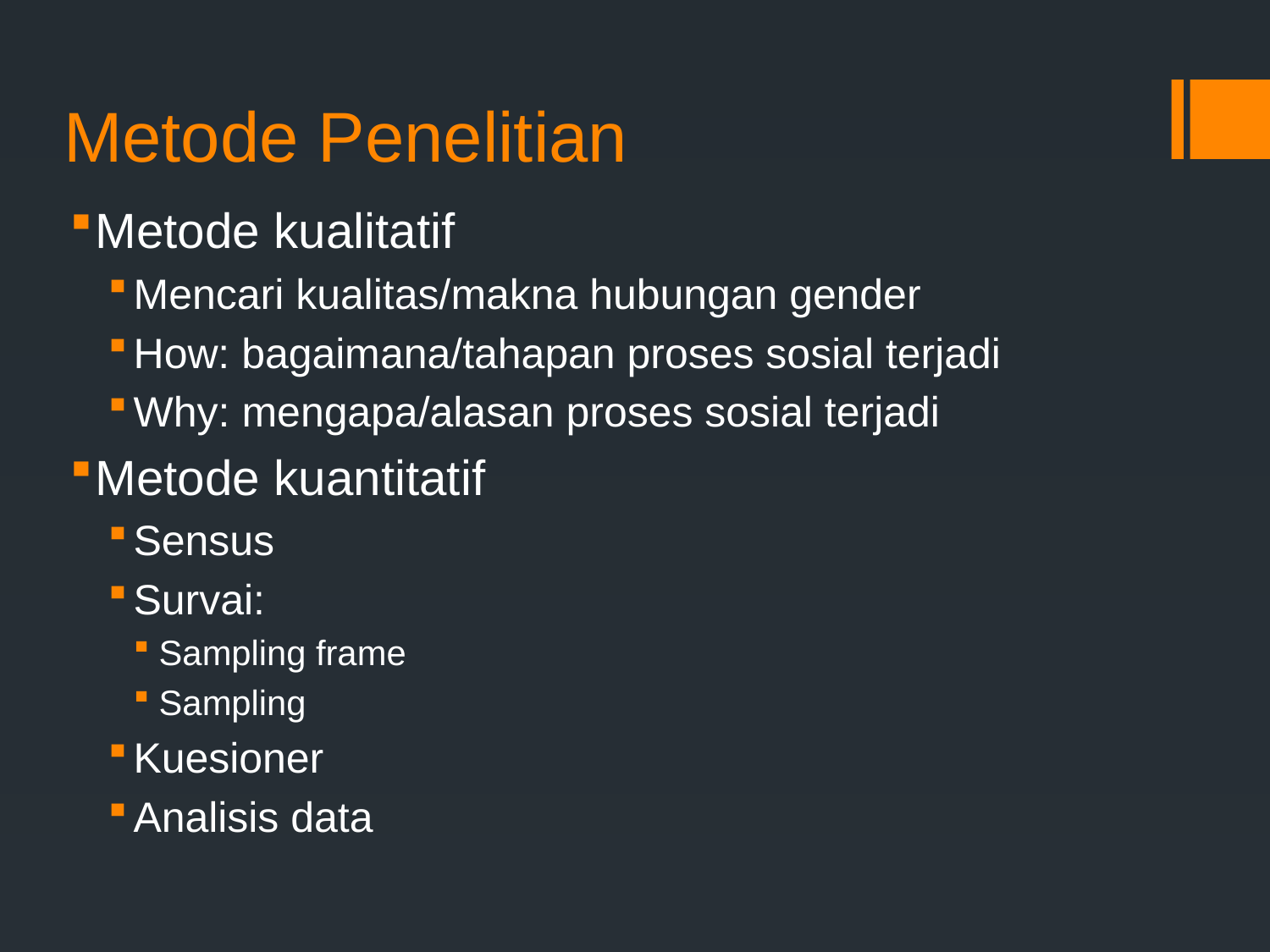

# Metode Penelitian
Metode kualitatif
Mencari kualitas/makna hubungan gender
How: bagaimana/tahapan proses sosial terjadi
Why: mengapa/alasan proses sosial terjadi
Metode kuantitatif
Sensus
Survai:
Sampling frame
Sampling
Kuesioner
Analisis data